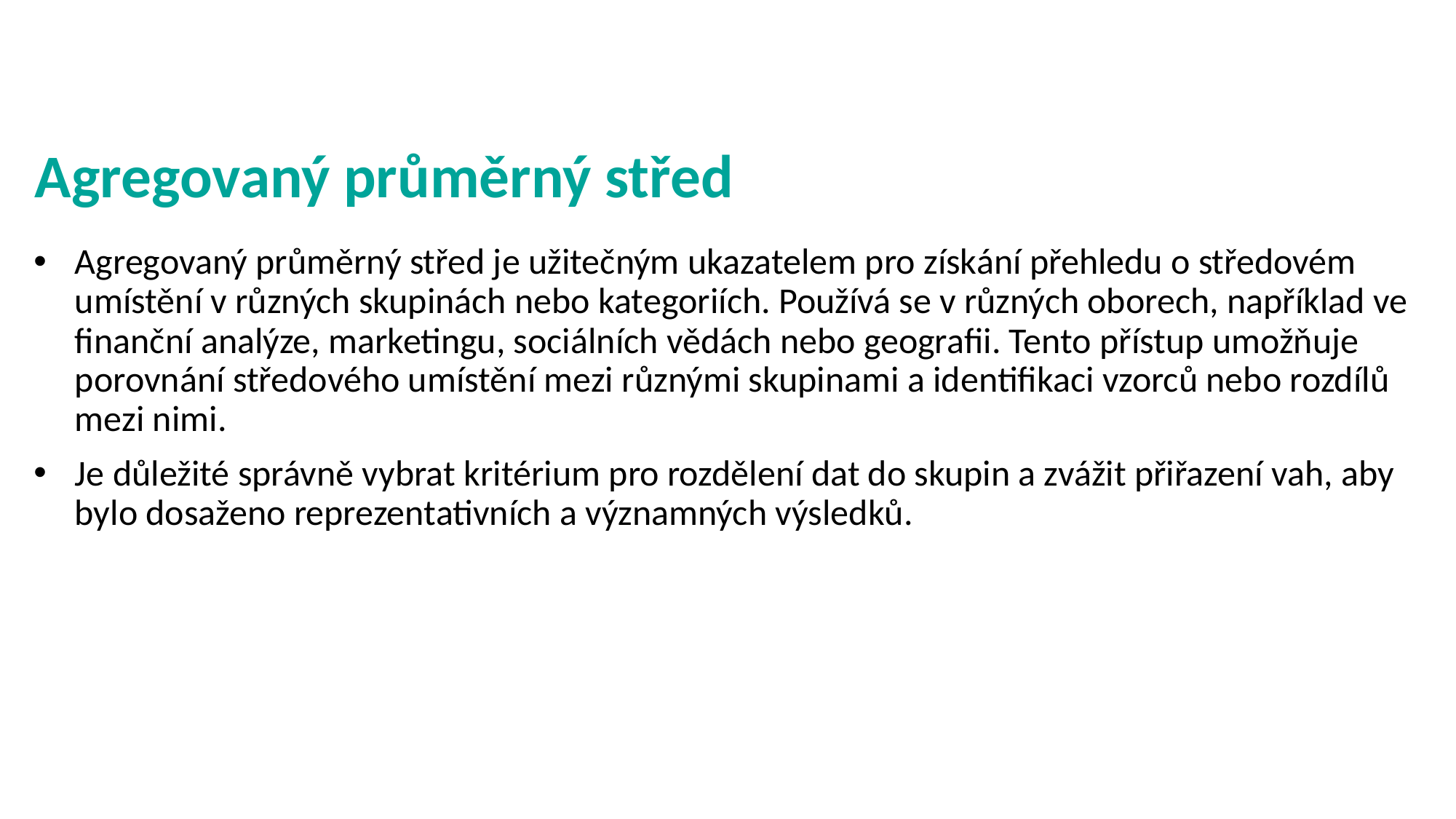

# Agregovaný průměrný střed
Agregovaný průměrný střed je užitečným ukazatelem pro získání přehledu o středovém umístění v různých skupinách nebo kategoriích. Používá se v různých oborech, například ve finanční analýze, marketingu, sociálních vědách nebo geografii. Tento přístup umožňuje porovnání středového umístění mezi různými skupinami a identifikaci vzorců nebo rozdílů mezi nimi.
Je důležité správně vybrat kritérium pro rozdělení dat do skupin a zvážit přiřazení vah, aby bylo dosaženo reprezentativních a významných výsledků.